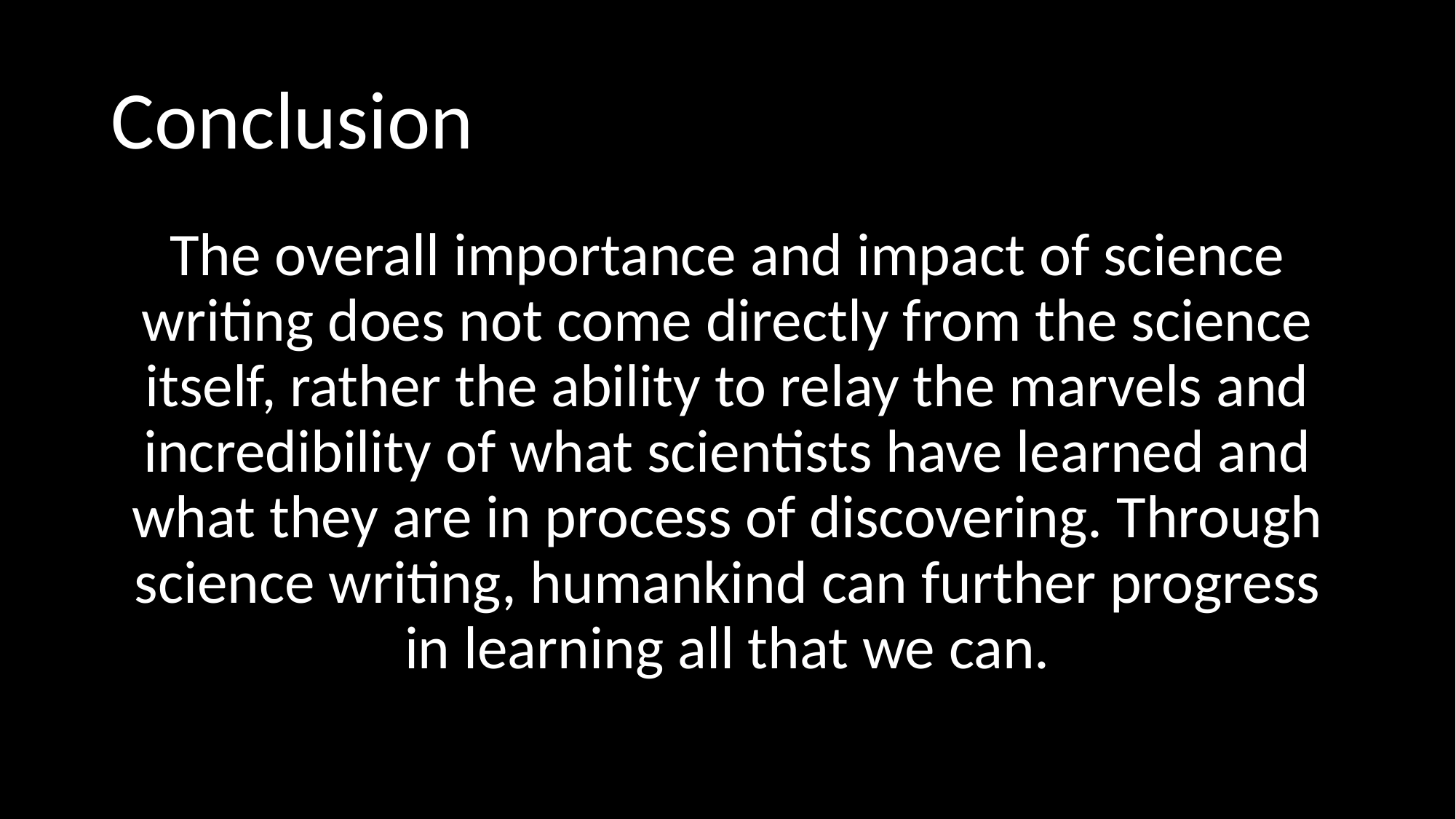

# Conclusion
The overall importance and impact of science writing does not come directly from the science itself, rather the ability to relay the marvels and incredibility of what scientists have learned and what they are in process of discovering. Through science writing, humankind can further progress in learning all that we can.